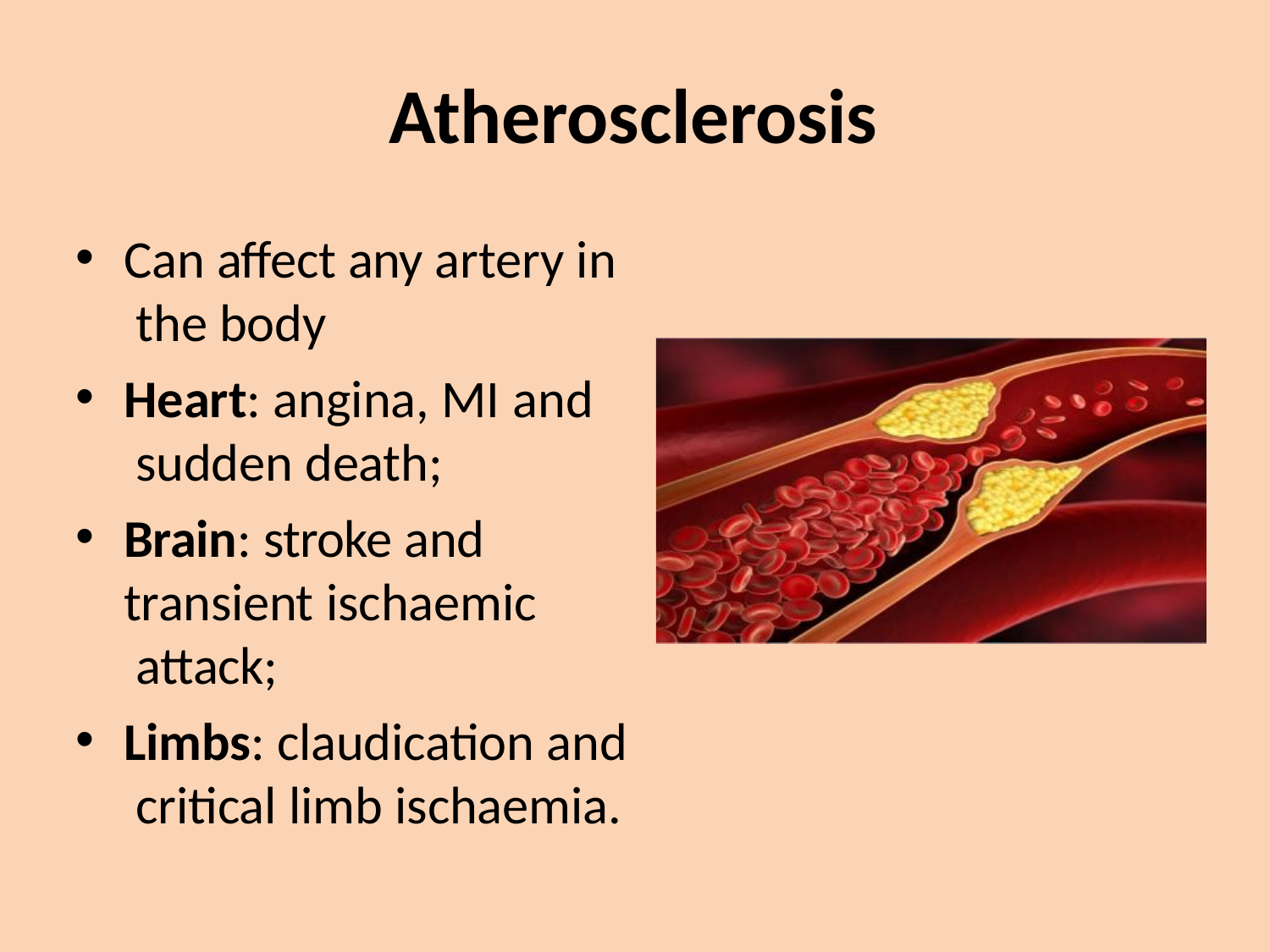

# Atherosclerosis
Can affect any artery in  the body
Heart: angina, MI and  sudden death;
Brain: stroke and  transient ischaemic  attack;
Limbs: claudication and  critical limb ischaemia.